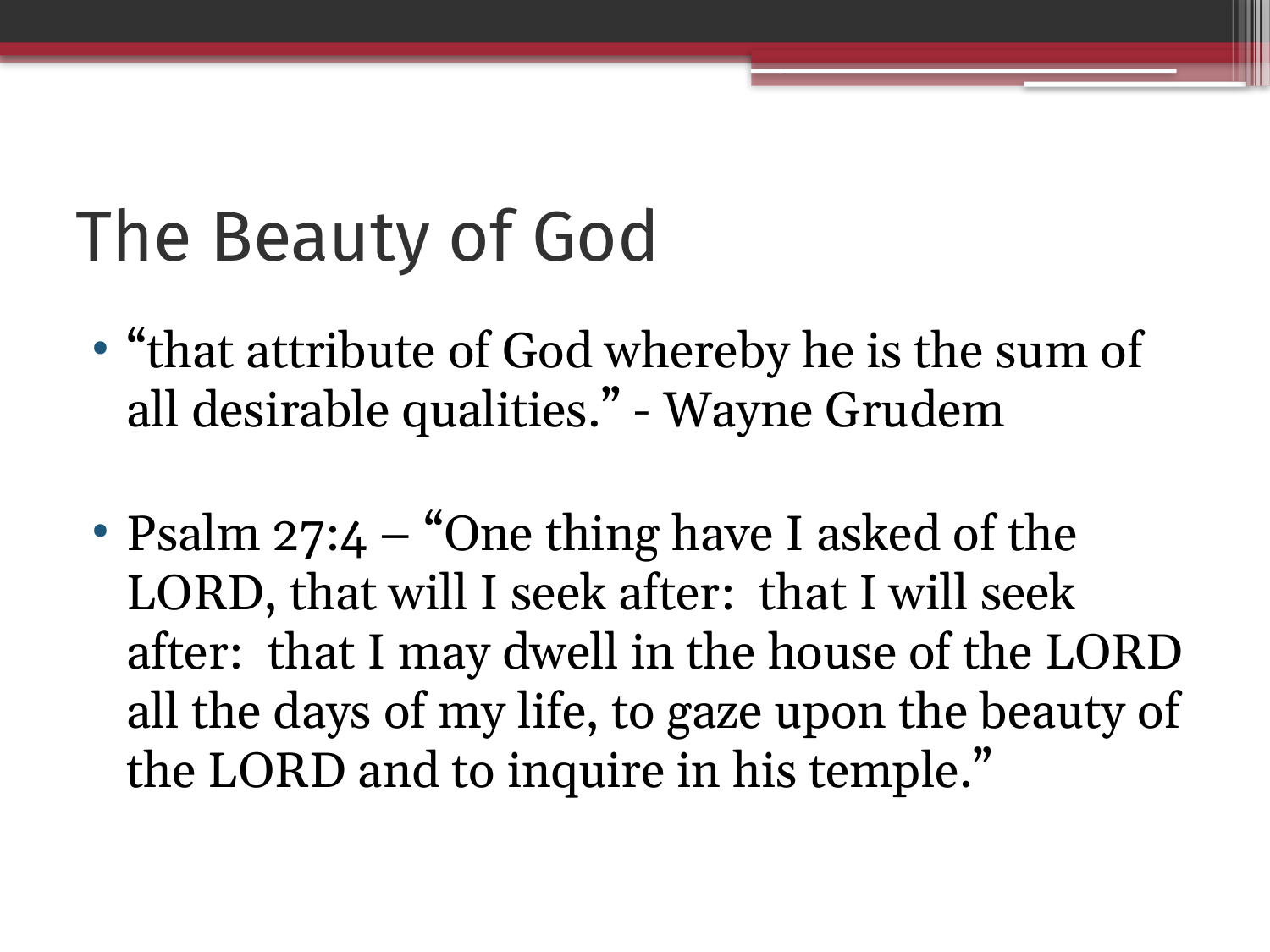

# The Beauty of God
“that attribute of God whereby he is the sum of all desirable qualities.” - Wayne Grudem
Psalm 27:4 – “One thing have I asked of the LORD, that will I seek after:  that I will seek after:  that I may dwell in the house of the LORD all the days of my life, to gaze upon the beauty of the LORD and to inquire in his temple.”